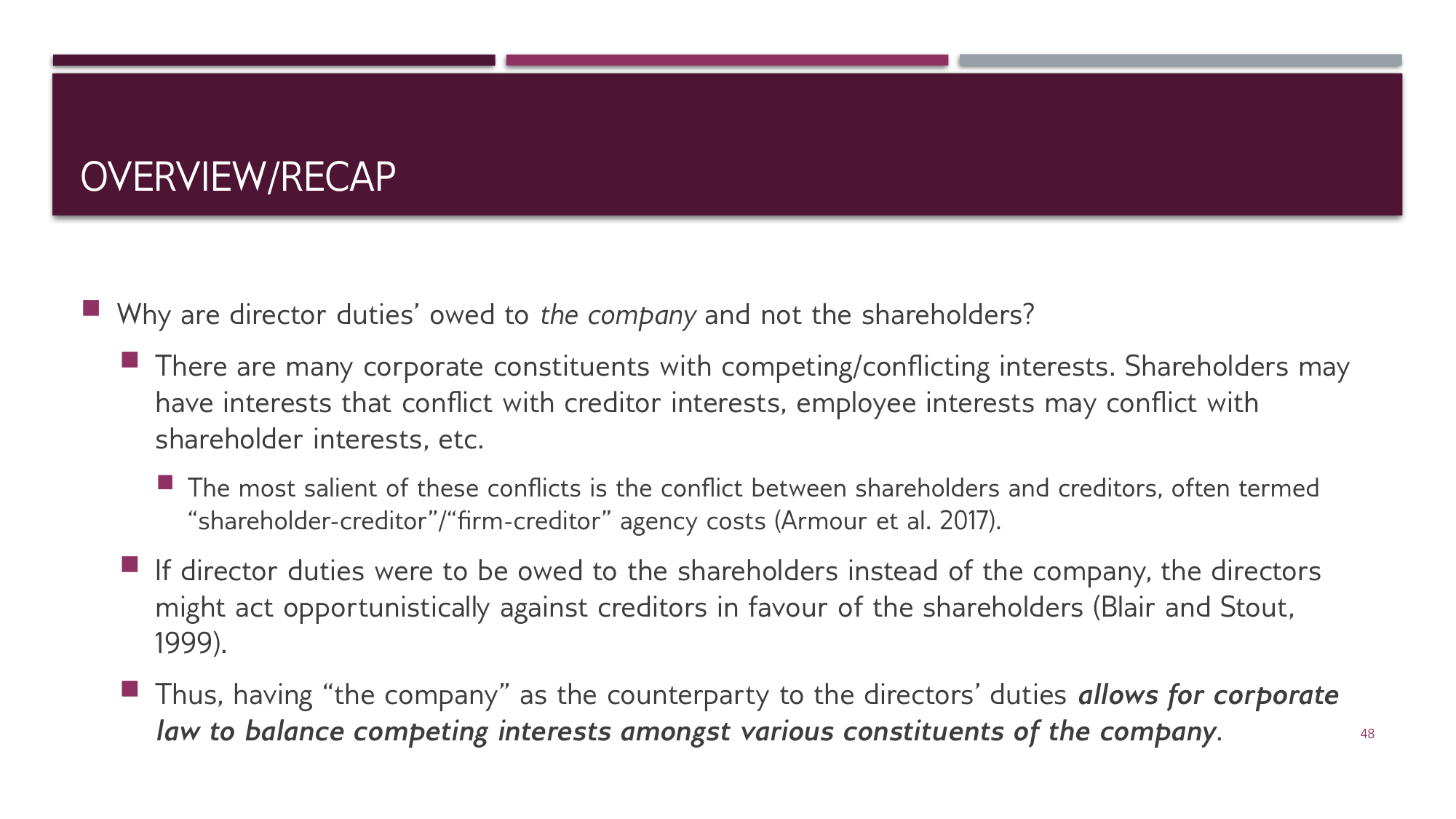

# Overview/recap
Why are director duties’ owed to the company and not the shareholders?
There are many corporate constituents with competing/conflicting interests. Shareholders may have interests that conflict with creditor interests, employee interests may conflict with shareholder interests, etc.
The most salient of these conflicts is the conflict between shareholders and creditors, often termed “shareholder-creditor”/“firm-creditor” agency costs (Armour et al. 2017).
If director duties were to be owed to the shareholders instead of the company, the directors might act opportunistically against creditors in favour of the shareholders (Blair and Stout, 1999).
Thus, having “the company” as the counterparty to the directors’ duties allows for corporate law to balance competing interests amongst various constituents of the company.
48